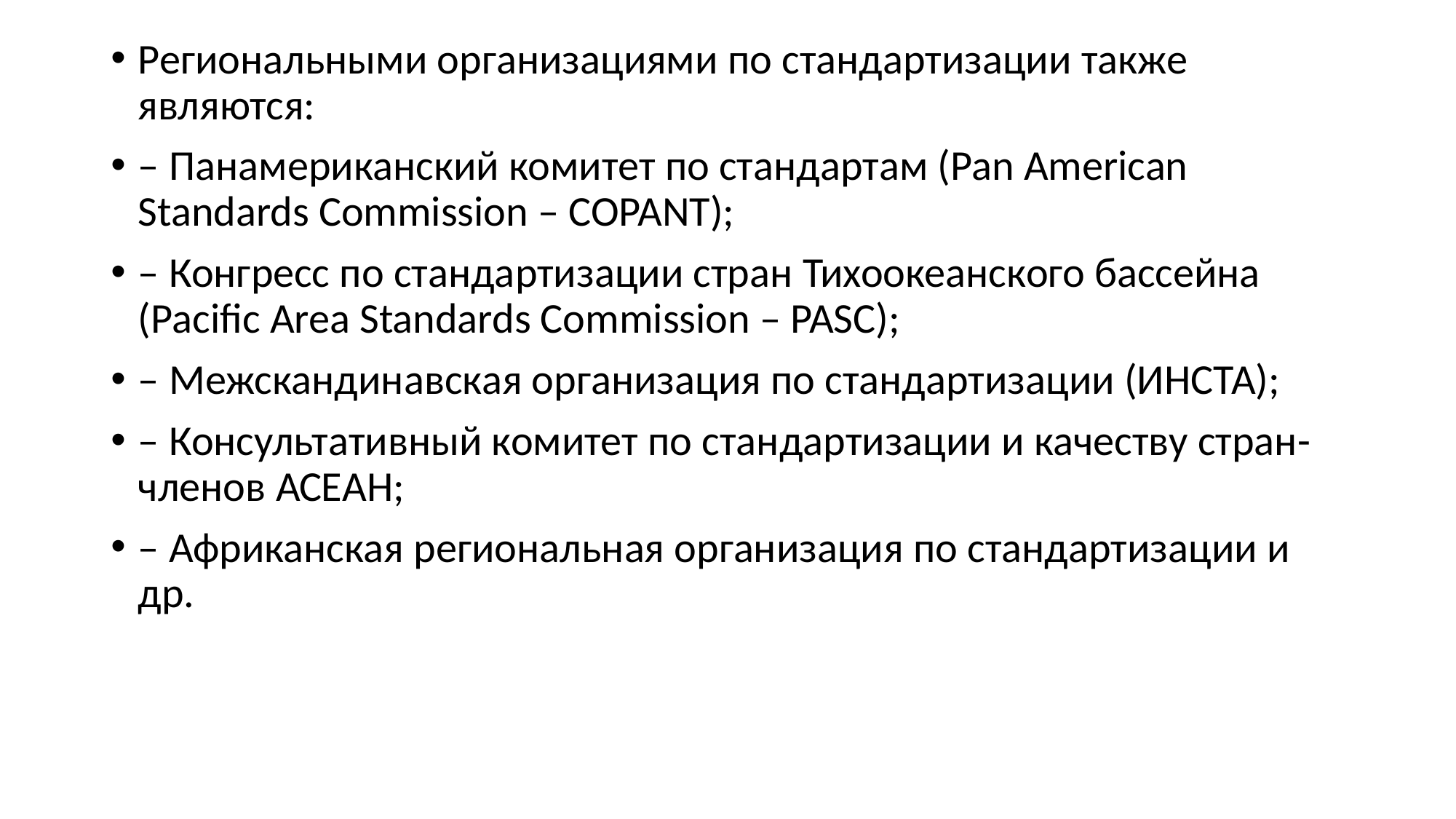

Региональными организациями по стандартизации также являются:
– Панамериканский комитет по стандартам (Pan American Standards Commission – COPANT);
– Конгресс по стандартизации стран Тихоокеанского бассейна (Pacific Area Standards Commission – PASC);
– Межскандинавская организация по стандартизации (ИНСТА);
– Консультативный комитет по стандартизации и качеству стран-членов АСЕАН;
– Африканская региональная организация по стандартизации и др.